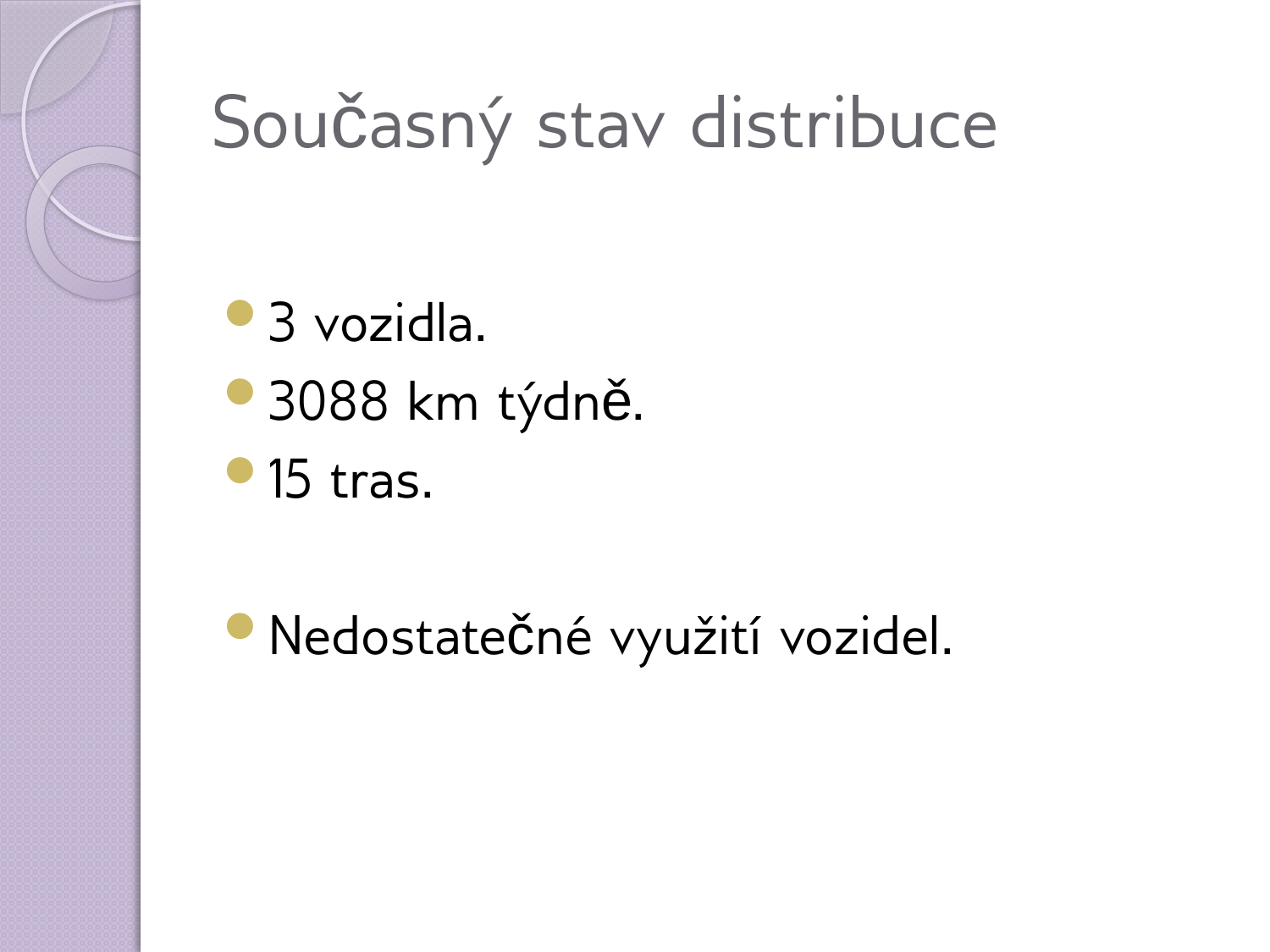

# Současný stav distribuce

3 vozidla.
3088 km týdně.
15 tras.

Nedostatečné využití vozidel.